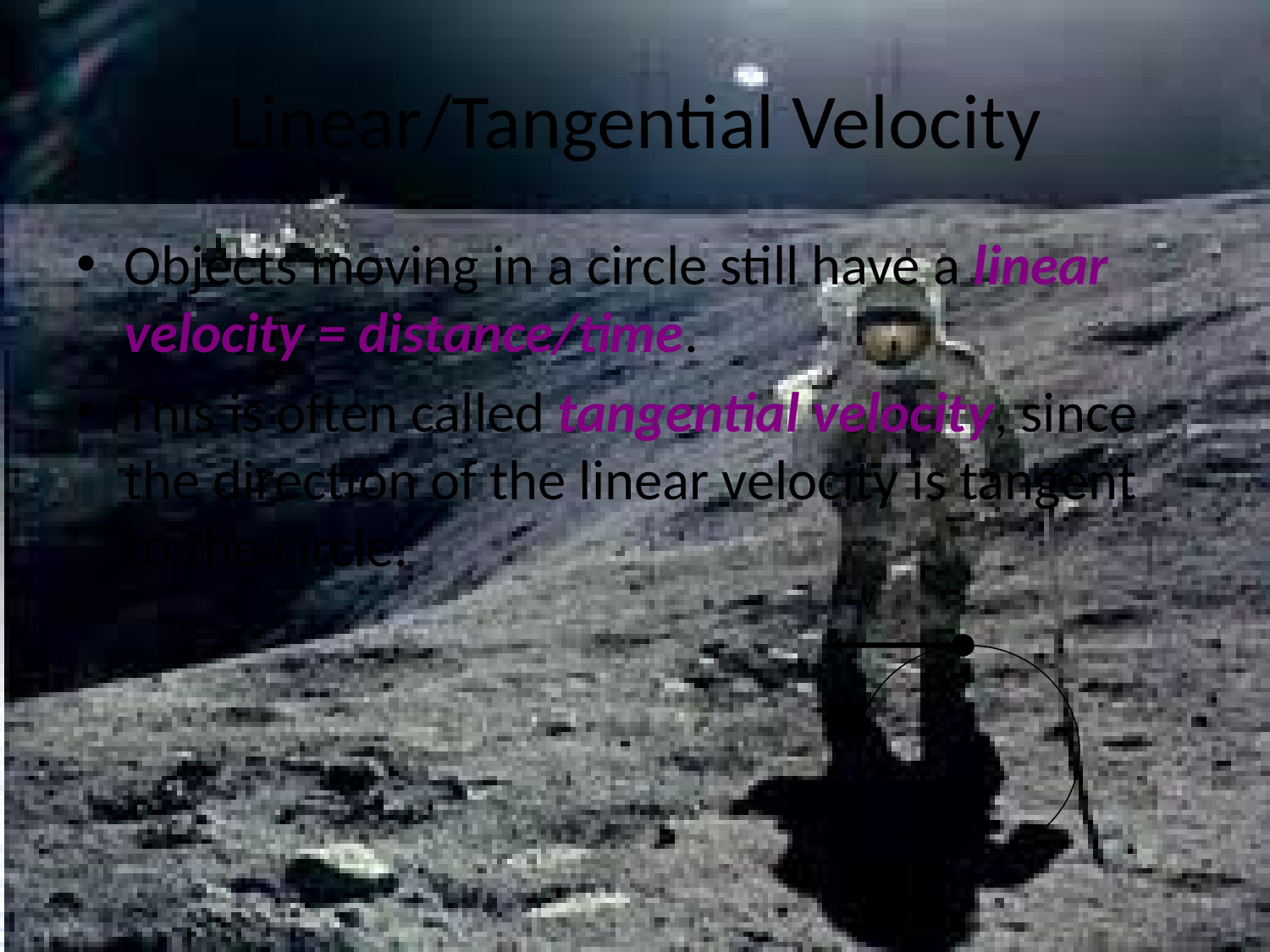

# Linear/Tangential Velocity
Objects moving in a circle still have a linear velocity = distance/time.
This is often called tangential velocity, since the direction of the linear velocity is tangent to the circle.
v